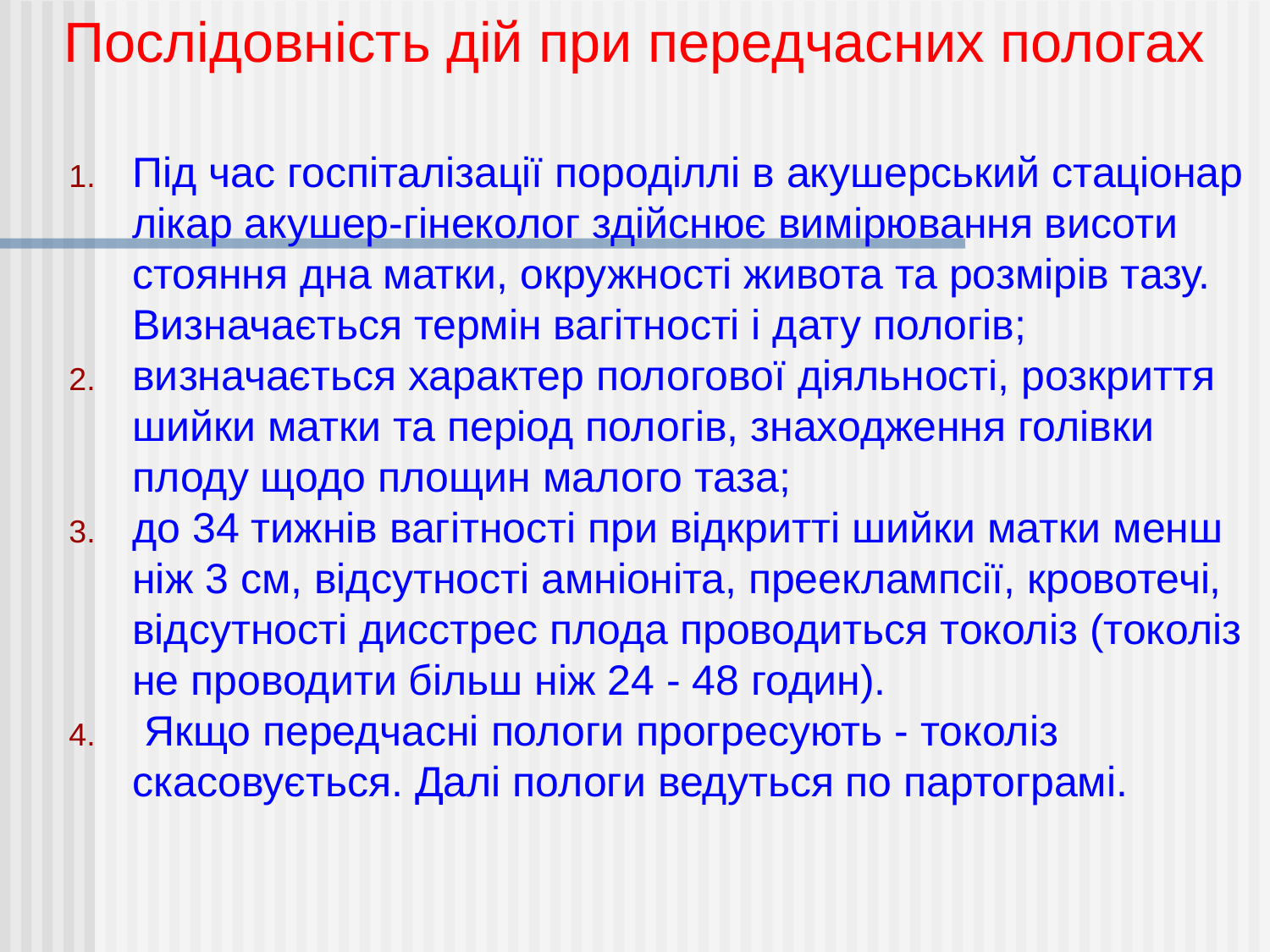

Послідовність дій при передчасних пологах
Під час госпіталізації породіллі в акушерський стаціонар лікар акушер-гінеколог здійснює вимірювання висоти стояння дна матки, окружності живота та розмірів тазу. Визначається термін вагітності і дату пологів;
визначається характер пологової діяльності, розкриття шийки матки та період пологів, знаходження голівки плоду щодо площин малого таза;
до 34 тижнів вагітності при відкритті шийки матки менш ніж 3 см, відсутності амніоніта, прееклампсії, кровотечі, відсутності дисстрес плода проводиться токоліз (токоліз не проводити більш ніж 24 - 48 годин).
 Якщо передчасні пологи прогресують - токоліз скасовується. Далі пологи ведуться по партограмі.